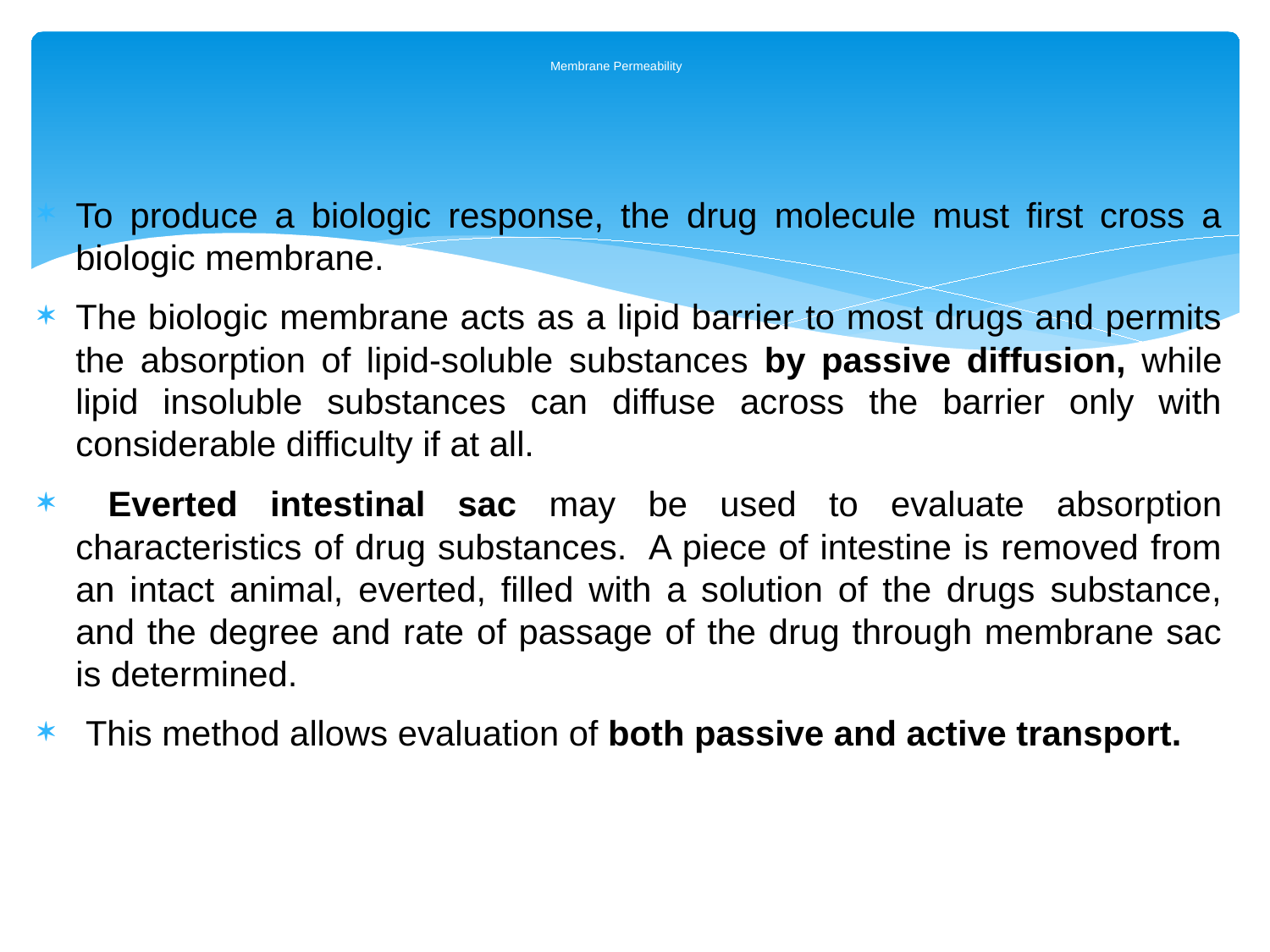

# Membrane Permeability
To produce a biologic response, the drug molecule must first cross a biologic membrane.
The biologic membrane acts as a lipid barrier to most drugs and permits the absorption of lipid-soluble substances by passive diffusion, while lipid insoluble substances can diffuse across the barrier only with considerable difficulty if at all.
 Everted intestinal sac may be used to evaluate absorption characteristics of drug substances.  A piece of intestine is removed from an intact animal, everted, filled with a solution of the drugs substance, and the degree and rate of passage of the drug through membrane sac is determined.
 This method allows evaluation of both passive and active transport.